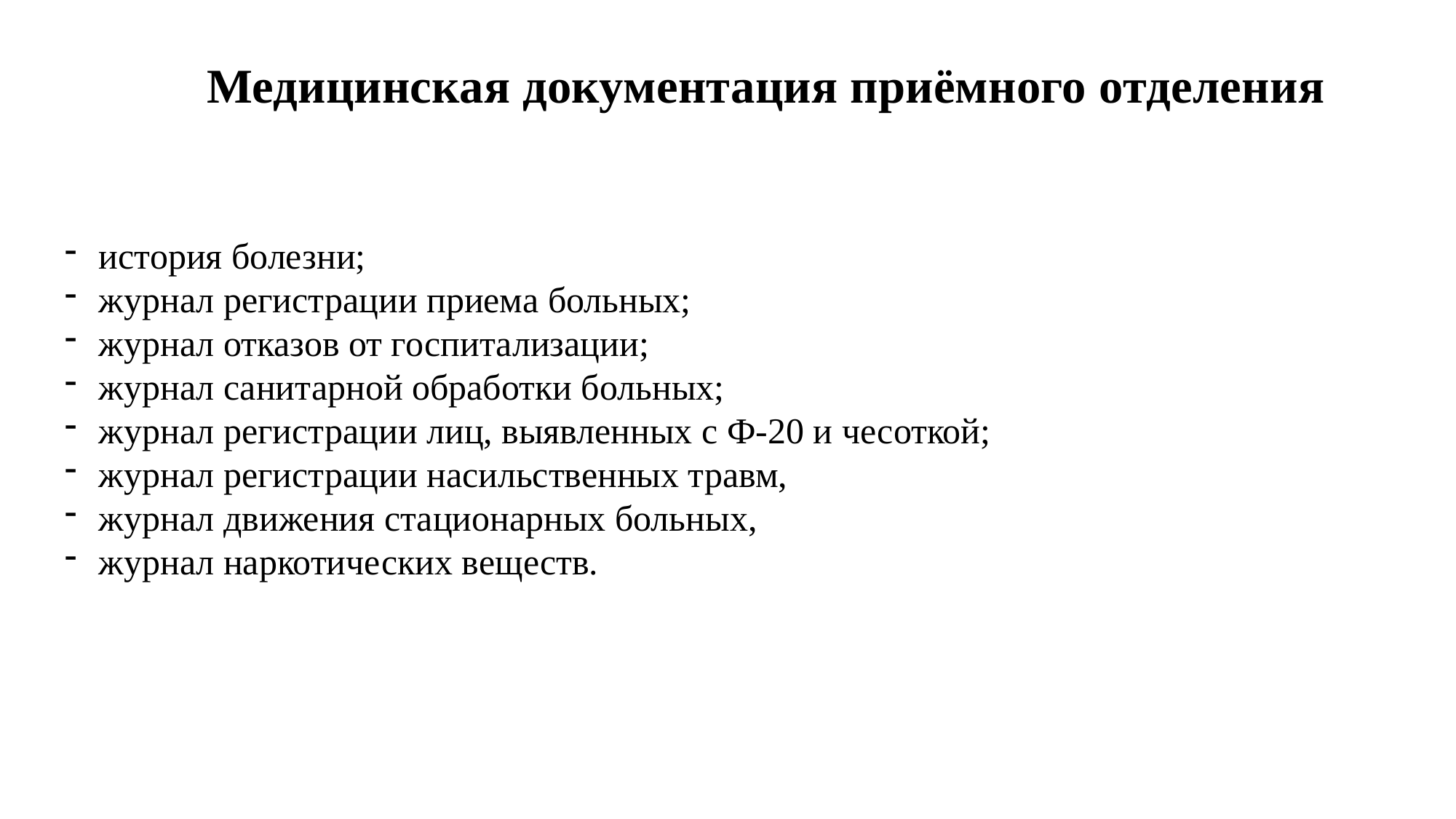

Медицинская документация приёмного отделения
история болезни;
журнал регистрации приема больных;
журнал отказов от госпитализации;
журнал санитарной обработки больных;
журнал регистрации лиц, выявленных с Ф-20 и чесоткой;
журнал регистрации насильственных травм,
журнал движения стационарных больных,
журнал наркотических веществ.